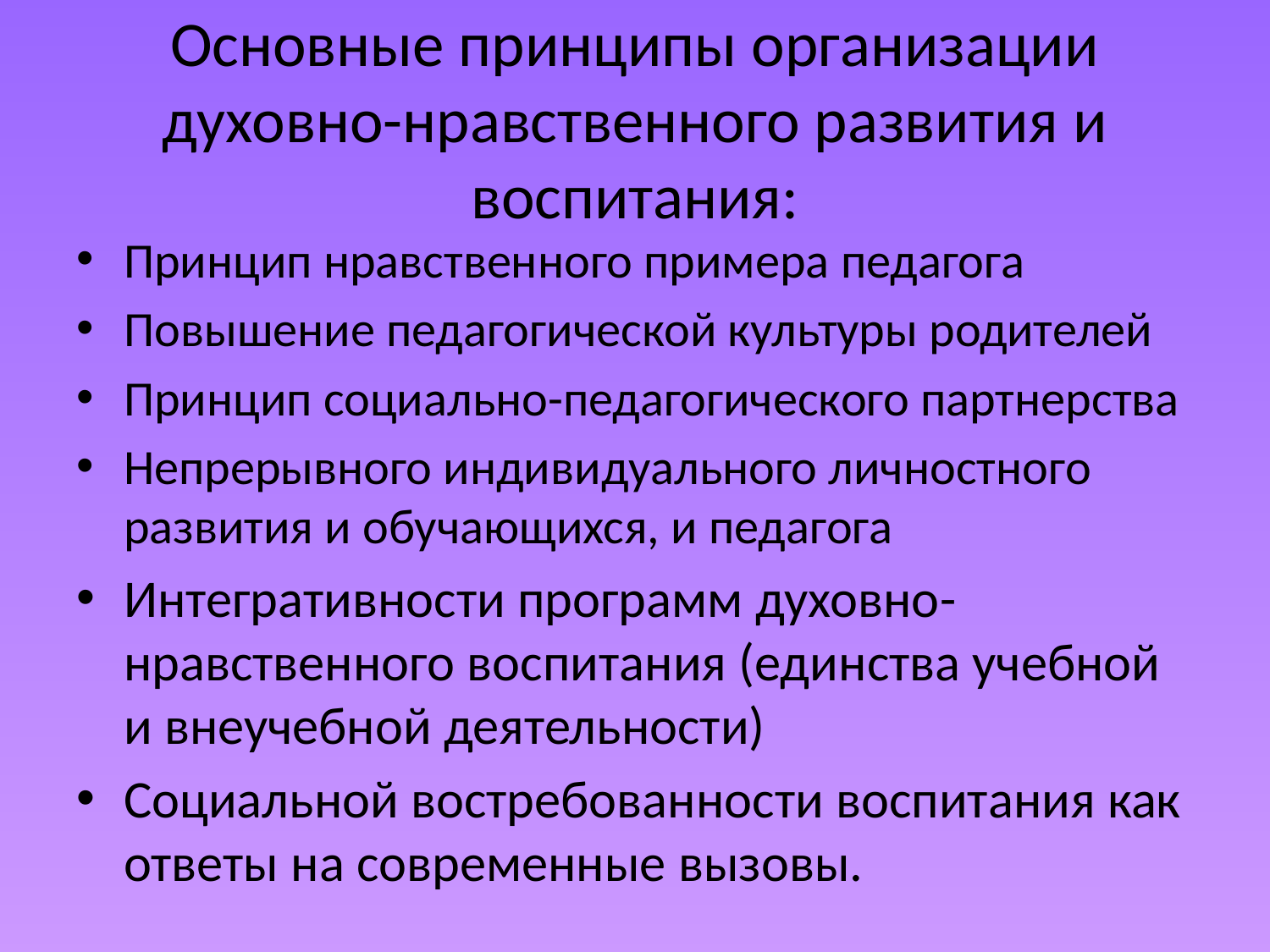

# Основные принципы организации духовно-нравственного развития и воспитания:
Принцип нравственного примера педагога
Повышение педагогической культуры родителей
Принцип социально-педагогического партнерства
Непрерывного индивидуального личностного развития и обучающихся, и педагога
Интегративности программ духовно-нравственного воспитания (единства учебной и внеучебной деятельности)
Социальной востребованности воспитания как ответы на современные вызовы.